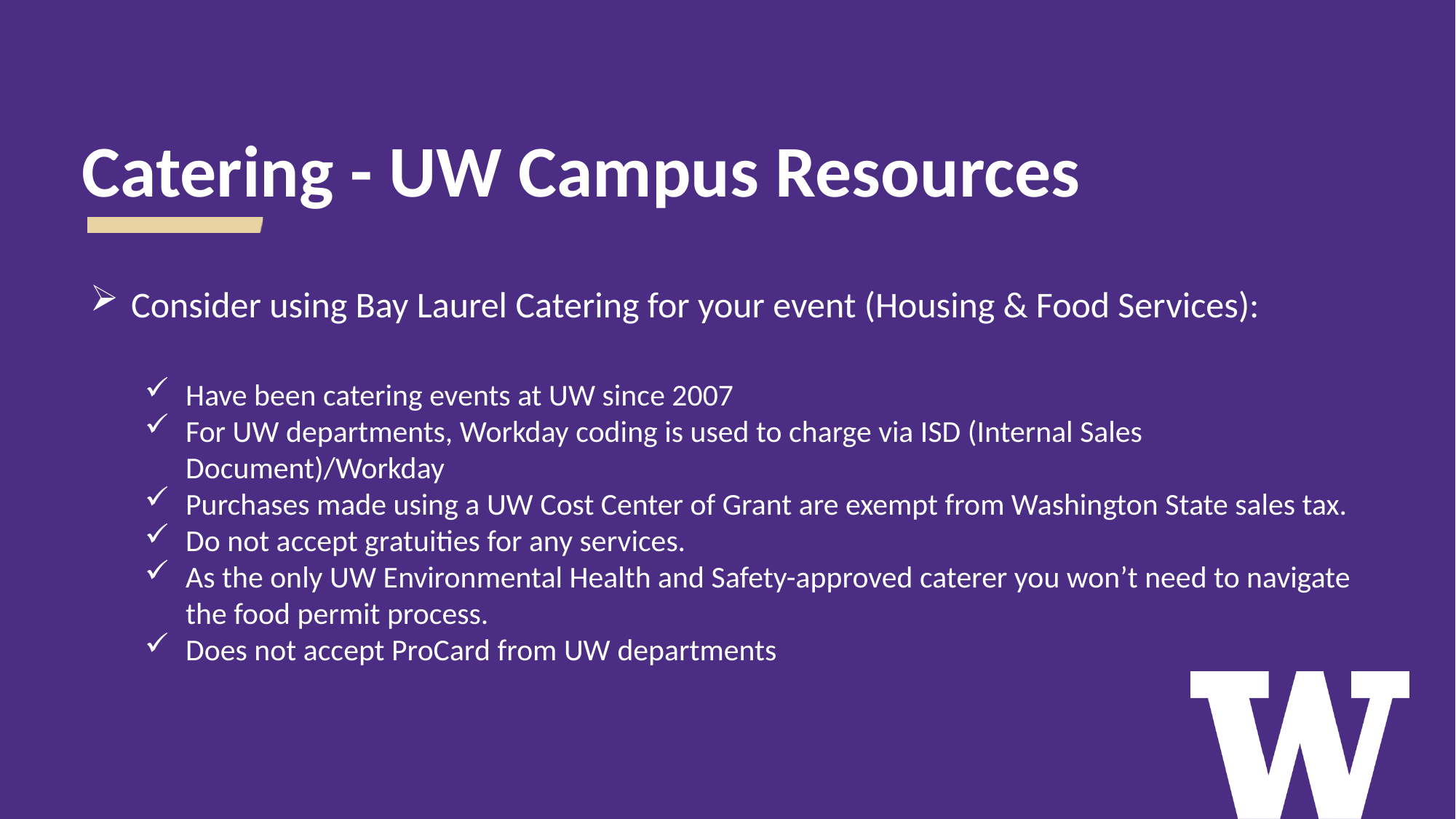

# Catering - UW Campus Resources

Consider using Bay Laurel Catering for your event (Housing & Food Services):

Have been catering events at UW since 2007
For UW departments, Workday coding is used to charge via ISD (Internal Sales Document)/Workday
Purchases made using a UW Cost Center of Grant are exempt from Washington State sales tax.
Do not accept gratuities for any services.
As the only UW Environmental Health and Safety-approved caterer you won’t need to navigate the food permit process.
Does not accept ProCard from UW departments